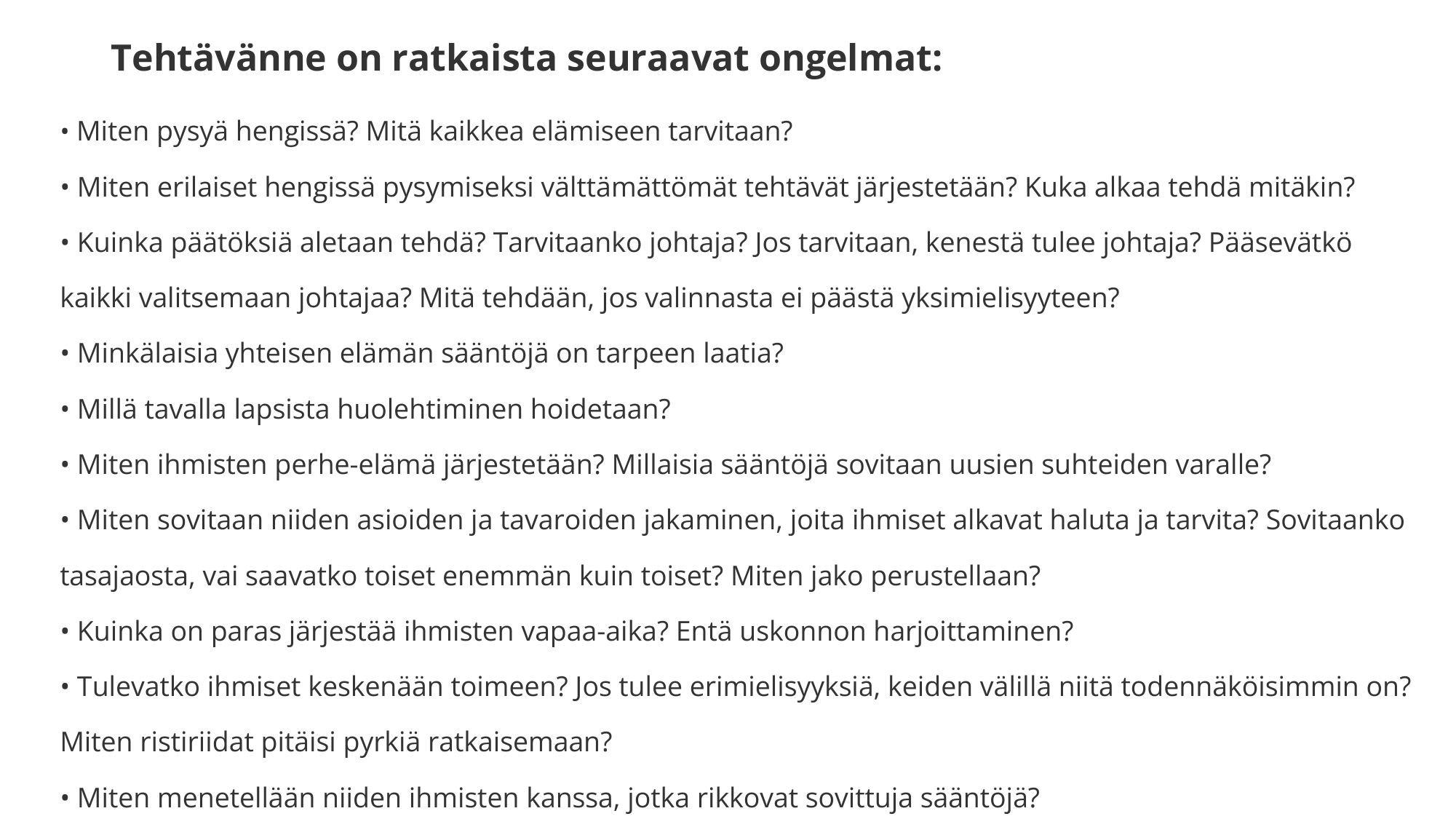

# Tehtävänne on ratkaista seuraavat ongelmat:
• Miten pysyä hengissä? Mitä kaikkea elämiseen tarvitaan?
• Miten erilaiset hengissä pysymiseksi välttämättömät tehtävät järjestetään? Kuka alkaa tehdä mitäkin?
• Kuinka päätöksiä aletaan tehdä? Tarvitaanko johtaja? Jos tarvitaan, kenestä tulee johtaja? Pääsevätkö kaikki valitsemaan johtajaa? Mitä tehdään, jos valinnasta ei päästä yksimielisyyteen?
• Minkälaisia yhteisen elämän sääntöjä on tarpeen laatia?
• Millä tavalla lapsista huolehtiminen hoidetaan?
• Miten ihmisten perhe-elämä järjestetään? Millaisia sääntöjä sovitaan uusien suhteiden varalle?
• Miten sovitaan niiden asioiden ja tavaroiden jakaminen, joita ihmiset alkavat haluta ja tarvita? Sovitaanko tasajaosta, vai saavatko toiset enemmän kuin toiset? Miten jako perustellaan?
• Kuinka on paras järjestää ihmisten vapaa-aika? Entä uskonnon harjoittaminen?
• Tulevatko ihmiset keskenään toimeen? Jos tulee erimielisyyksiä, keiden välillä niitä todennäköisimmin on? Miten ristiriidat pitäisi pyrkiä ratkaisemaan?
• Miten menetellään niiden ihmisten kanssa, jotka rikkovat sovittuja sääntöjä?